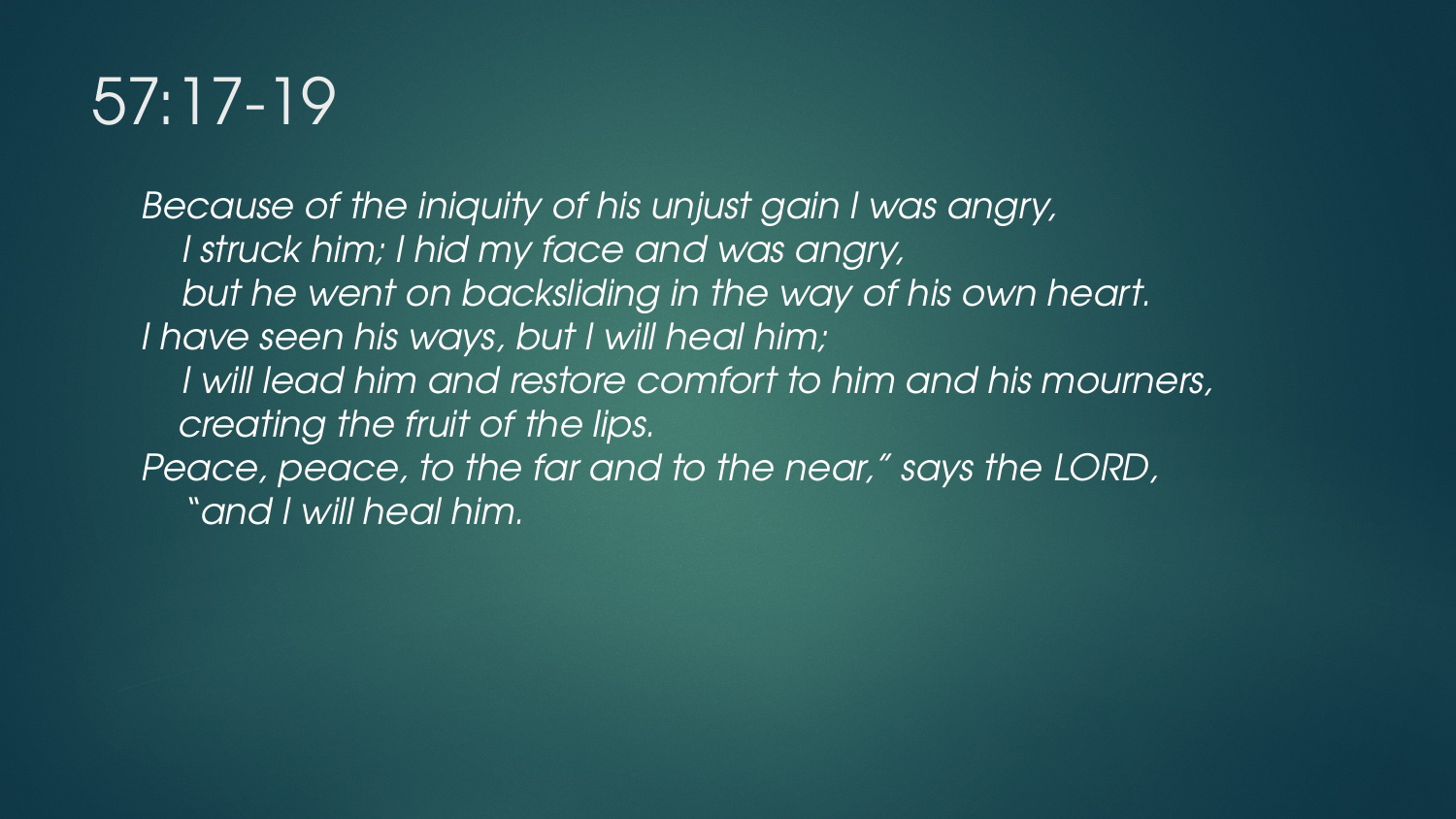

# 57:17-19
Because of the iniquity of his unjust gain I was angry,
    I struck him; I hid my face and was angry,
    but he went on backsliding in the way of his own heart.
I have seen his ways, but I will heal him;
    I will lead him and restore comfort to him and his mourners,
    creating the fruit of the lips.
Peace, peace, to the far and to the near,” says the Lord,
    “and I will heal him.